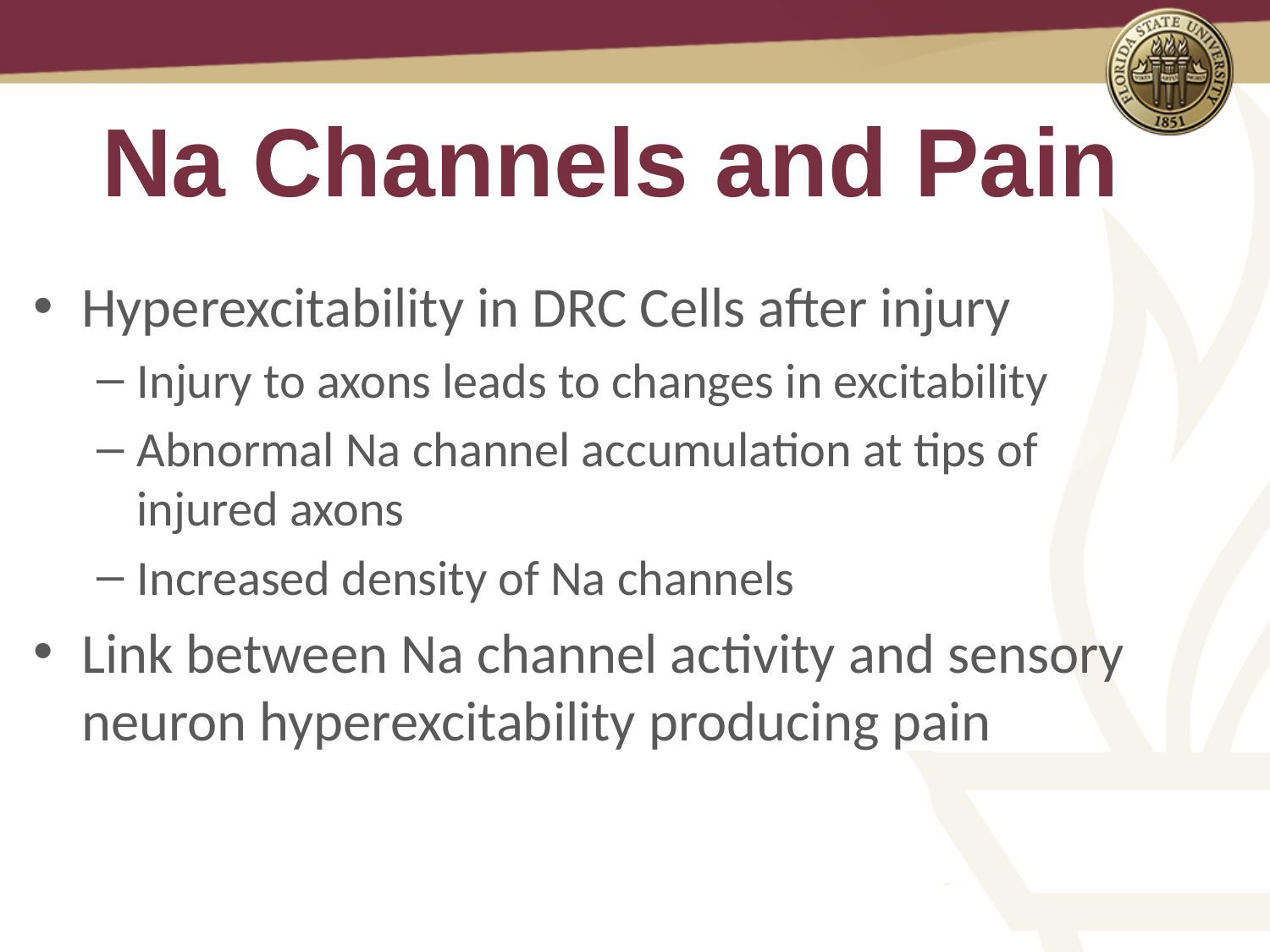

# Na Channels and Pain
Hyperexcitability in DRC Cells after injury
Injury to axons leads to changes in excitability
Abnormal Na channel accumulation at tips of injured axons
Increased density of Na channels
Link between Na channel activity and sensory neuron hyperexcitability producing pain